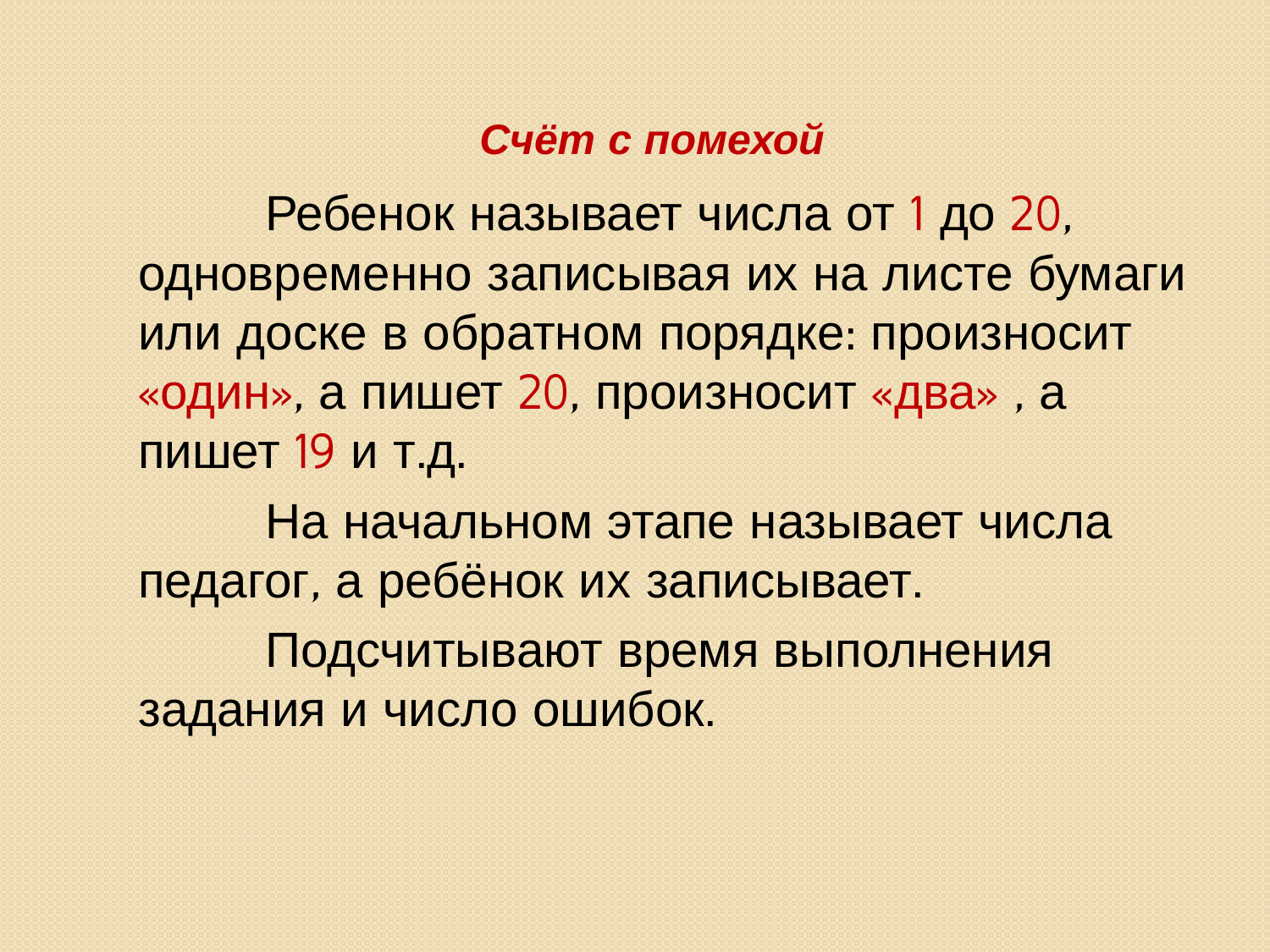

Счёт с помехой
		Ребенок называет числа от 1 до 20, одновременно записывая их на листе бумаги или доске в обратном порядке: произносит «один», а пишет 20, произносит «два» , а пишет 19 и т.д.
		На начальном этапе называет числа педагог, а ребёнок их записывает.
		Подсчитывают время выполнения задания и число ошибок.